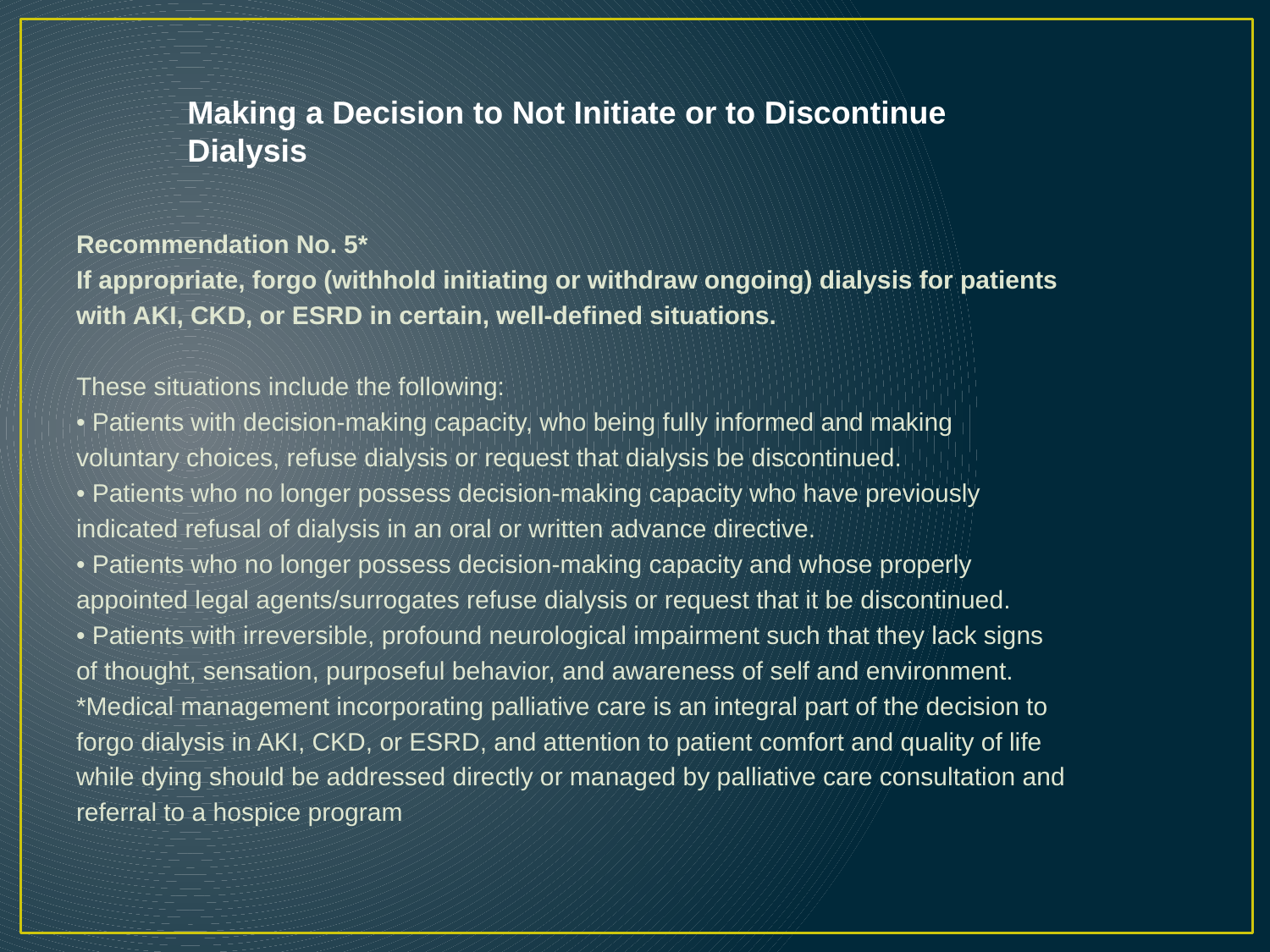

Making a Decision to Not Initiate or to Discontinue Dialysis
Recommendation No. 5*
If appropriate, forgo (withhold initiating or withdraw ongoing) dialysis for patients
with AKI, CKD, or ESRD in certain, well-defined situations.

These situations include the following:
• Patients with decision-making capacity, who being fully informed and making
voluntary choices, refuse dialysis or request that dialysis be discontinued.
• Patients who no longer possess decision-making capacity who have previously
indicated refusal of dialysis in an oral or written advance directive.
• Patients who no longer possess decision-making capacity and whose properly
appointed legal agents/surrogates refuse dialysis or request that it be discontinued.
• Patients with irreversible, profound neurological impairment such that they lack signs
of thought, sensation, purposeful behavior, and awareness of self and environment.
*Medical management incorporating palliative care is an integral part of the decision to
forgo dialysis in AKI, CKD, or ESRD, and attention to patient comfort and quality of life
while dying should be addressed directly or managed by palliative care consultation and
referral to a hospice program